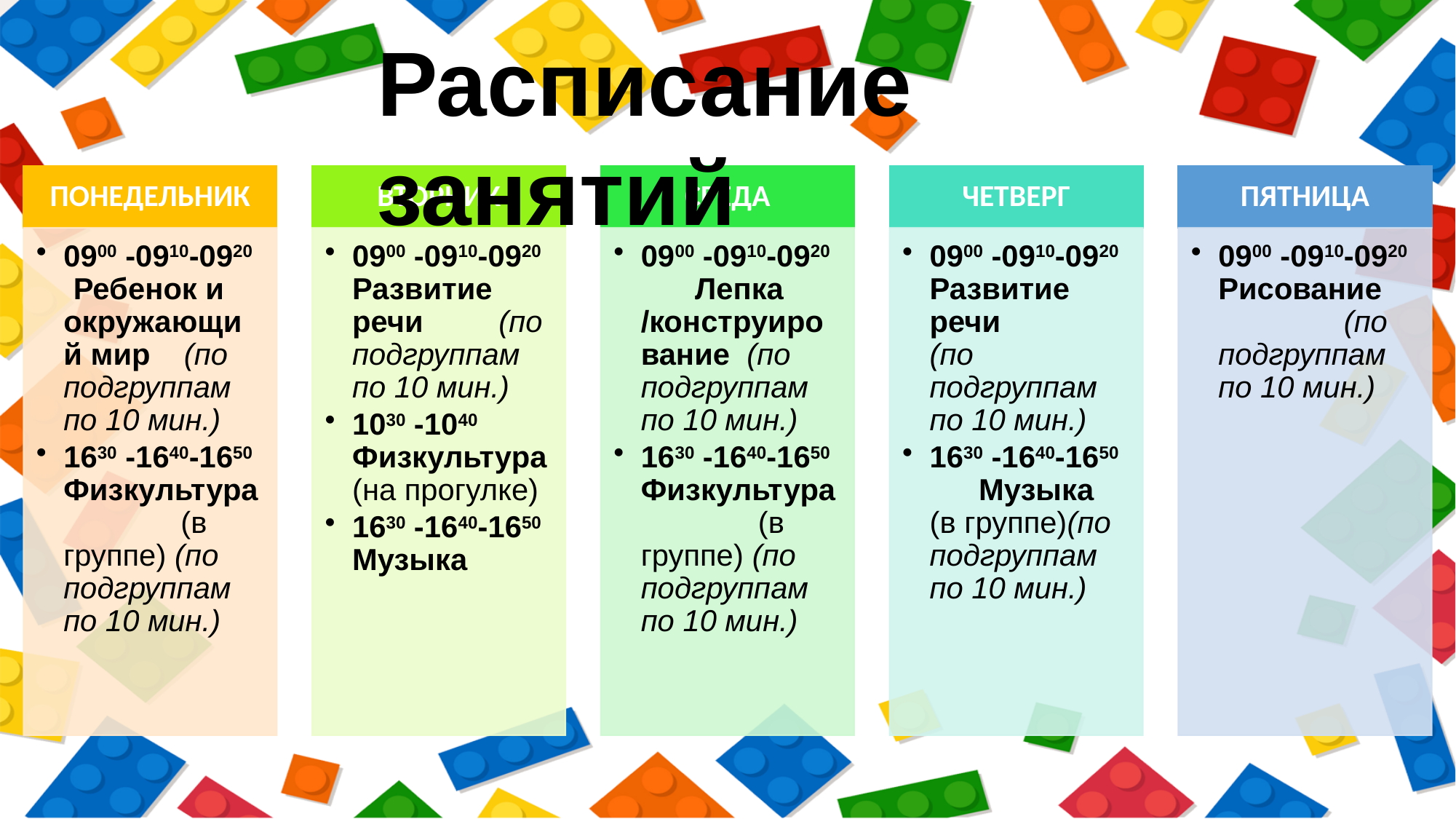

Расписание занятий
ПОНЕДЕЛЬНИК
0900 -0910-0920    Ребенок и окружающий мир    (по подгруппам по 10 мин.)
1630 -1640-1650 Физкультура               (в группе) (по подгруппам по 10 мин.)
ВТОРНИК
0900 -0910-0920 Развитие речи         (по подгруппам по 10 мин.)
1030 -1040             Физкультура (на прогулке)
1630 -1640-1650 Музыка
СРЕДА
0900 -0910-0920             Лепка /конструирование  (по подгруппам по 10 мин.)
1630 -1640-1650 Физкультура               (в группе) (по подгруппам по 10 мин.)
ЧЕТВЕРГ
0900 -0910-0920 Развитие речи              (по подгруппам по 10 мин.)
1630 -1640-1650            Музыка (в группе)(по подгруппам по 10 мин.)
ПЯТНИЦА
0900 -0910-0920 Рисование                   (по подгруппам по 10 мин.)